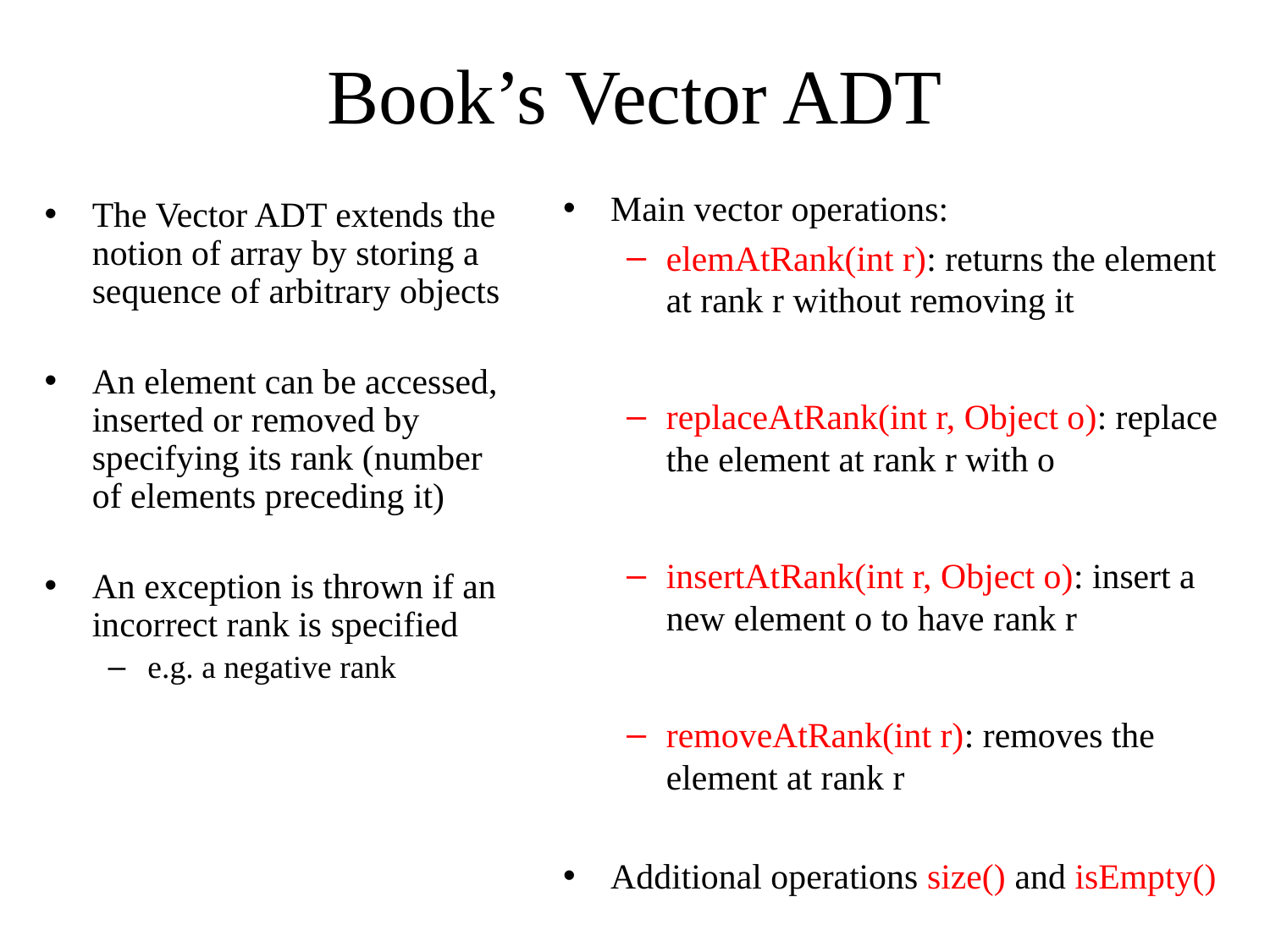

# Book’s Vector ADT
Main vector operations:
elemAtRank(int r): returns the element at rank r without removing it

replaceAtRank(int r, Object o): replace the element at rank r with o

insertAtRank(int r, Object o): insert a new element o to have rank r

removeAtRank(int r): removes the element at rank r

Additional operations size() and isEmpty()
The Vector ADT extends the notion of array by storing a sequence of arbitrary objects

An element can be accessed, inserted or removed by specifying its rank (number of elements preceding it)

An exception is thrown if an incorrect rank is specified
e.g. a negative rank